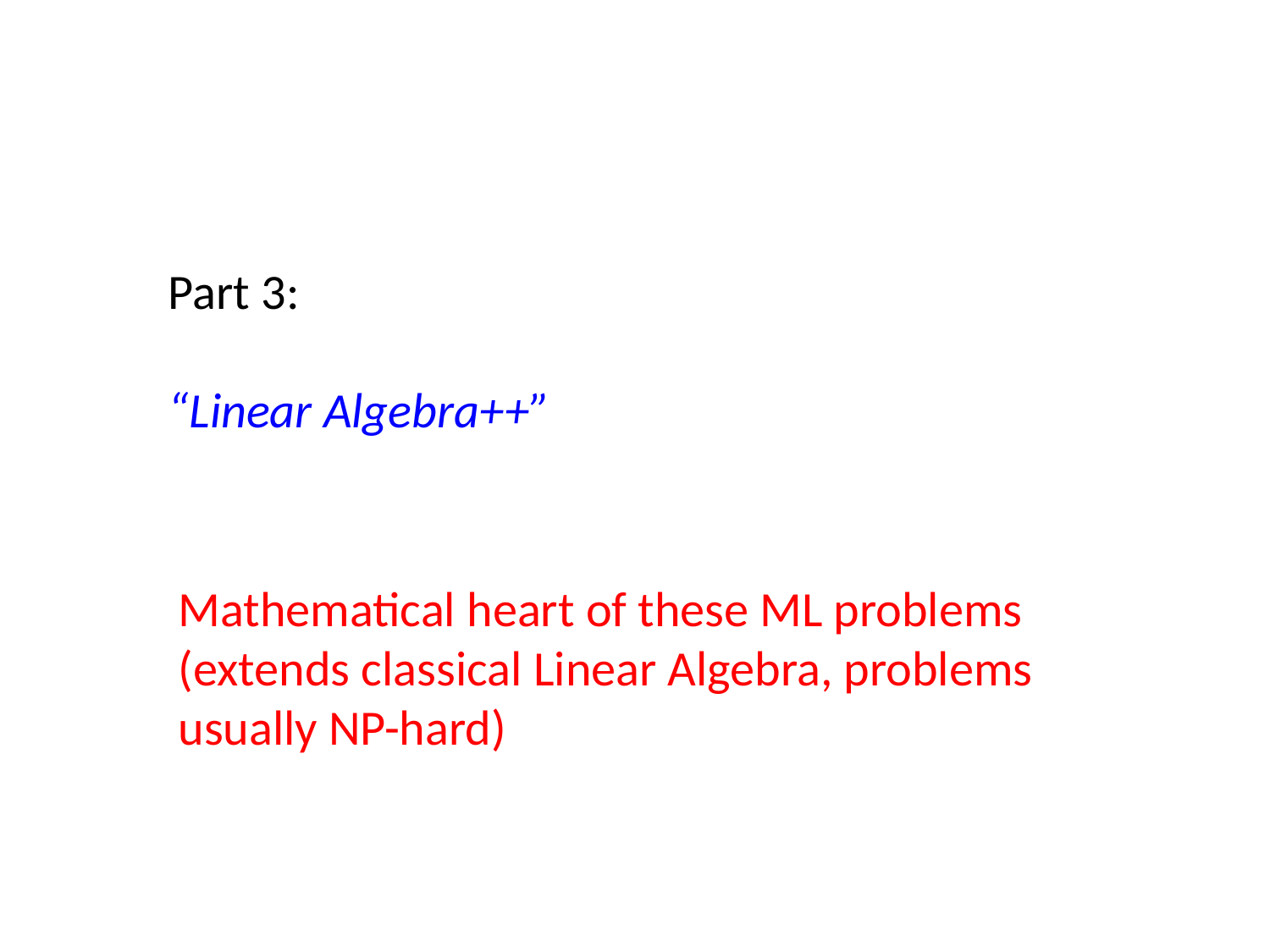

Part 3:
“Linear Algebra++”
Mathematical heart of these ML problems
(extends classical Linear Algebra, problems
usually NP-hard)